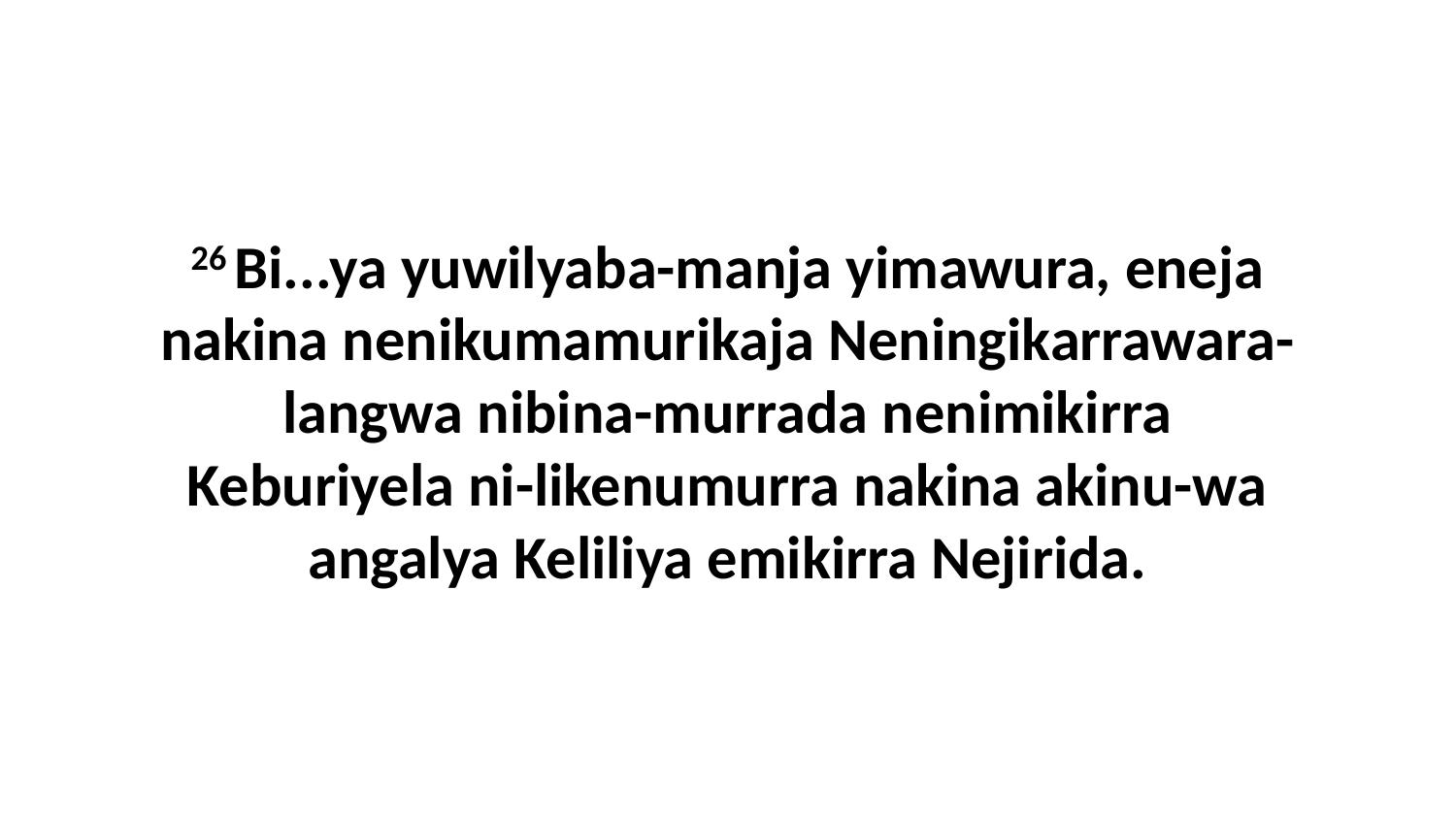

26 Bi...ya yuwilyaba-manja yimawura, eneja nakina nenikumamurikaja Neningikarrawara-langwa nibina-murrada nenimikirra Keburiyela ni-likenumurra nakina akinu-wa angalya Keliliya emikirra Nejirida.